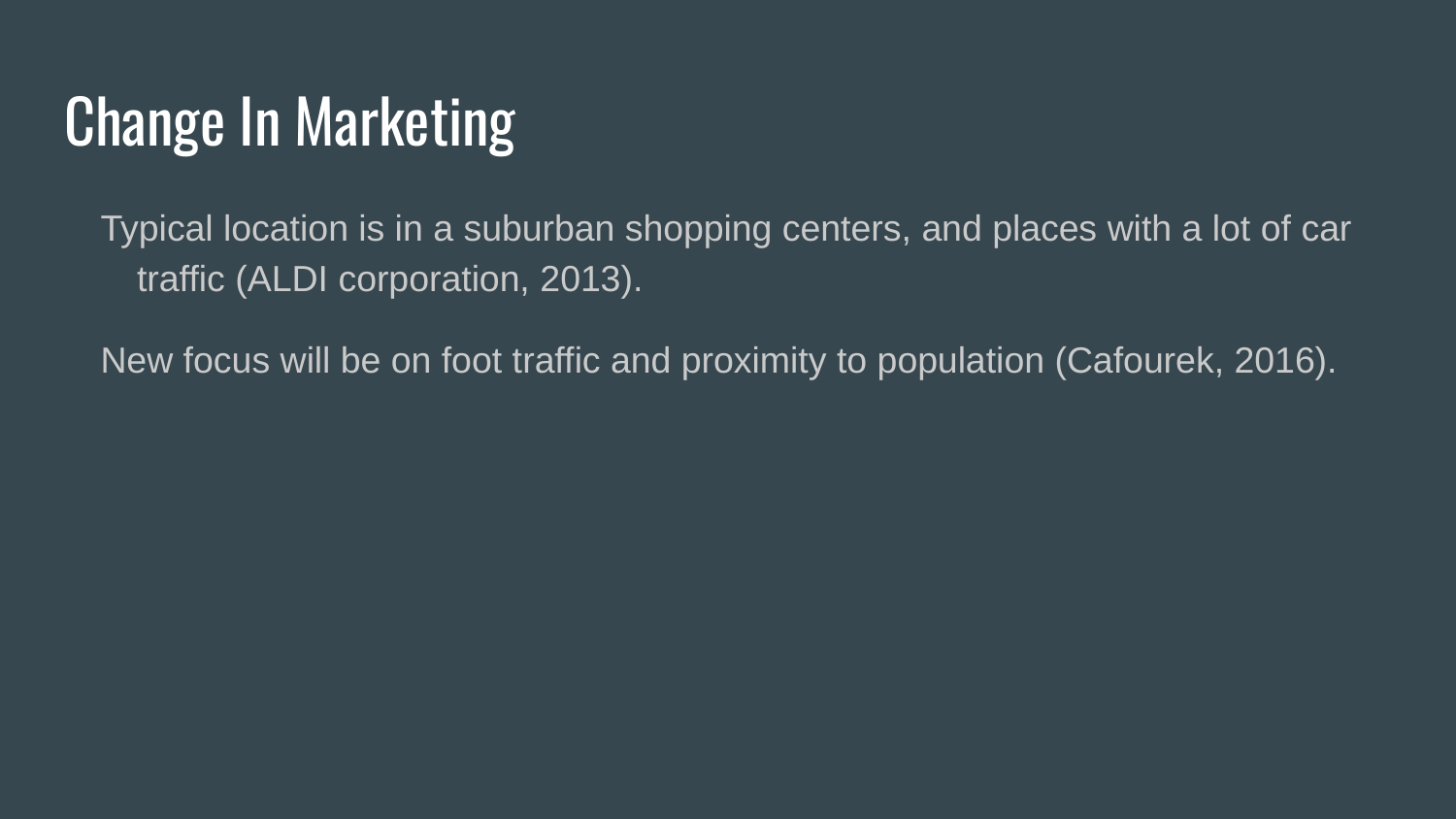

# Change In Marketing
Typical location is in a suburban shopping centers, and places with a lot of car traffic (ALDI corporation, 2013).
New focus will be on foot traffic and proximity to population (Cafourek, 2016).